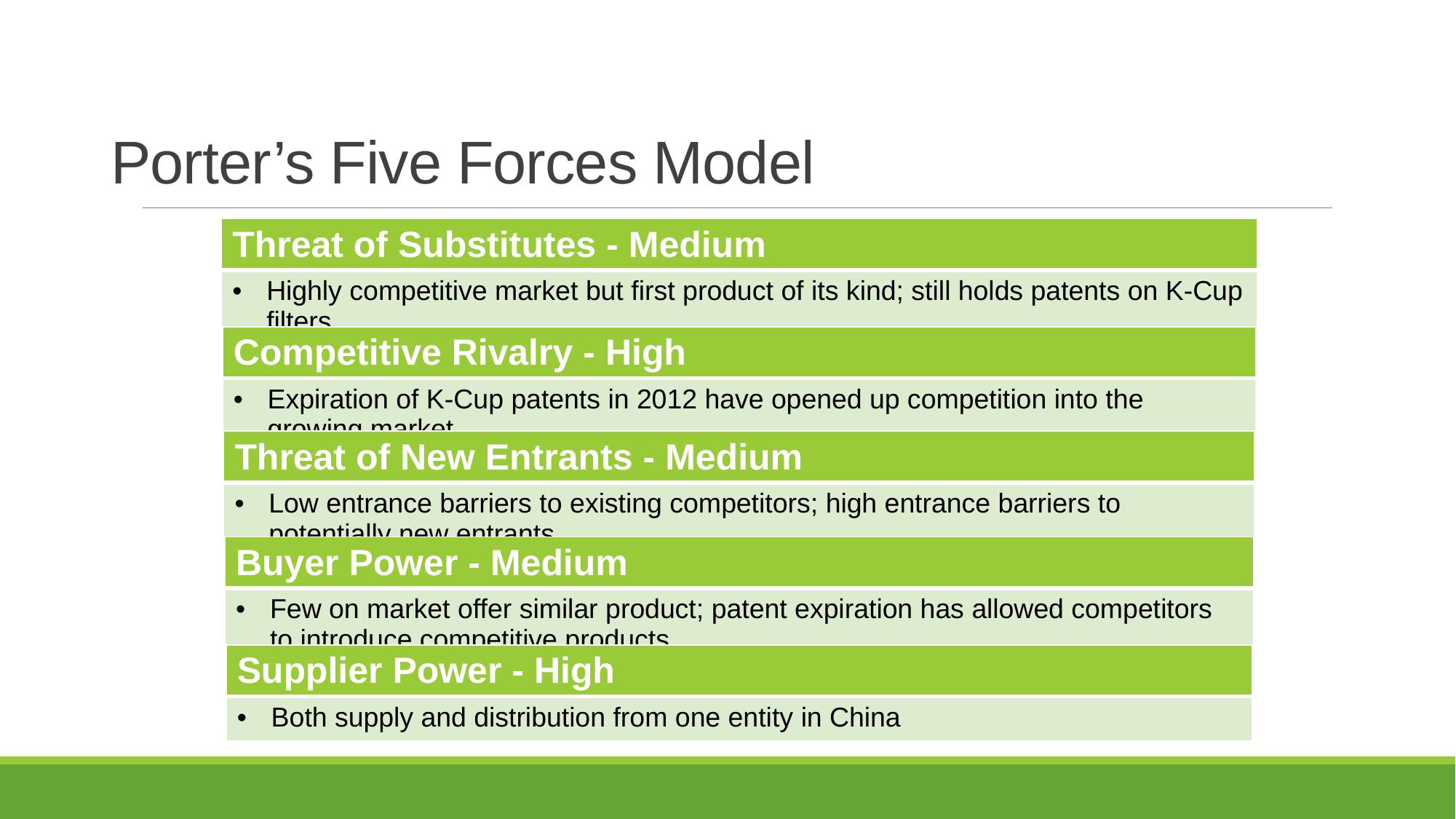

# Porter’s Five Forces Model
| Threat of Substitutes - Medium |
| --- |
| Highly competitive market but first product of its kind; still holds patents on K-Cup filters |
| Competitive Rivalry - High |
| --- |
| Expiration of K-Cup patents in 2012 have opened up competition into the growing market |
| Threat of New Entrants - Medium |
| --- |
| Low entrance barriers to existing competitors; high entrance barriers to potentially new entrants |
| Buyer Power - Medium |
| --- |
| Few on market offer similar product; patent expiration has allowed competitors to introduce competitive products |
| Supplier Power - High |
| --- |
| Both supply and distribution from one entity in China |